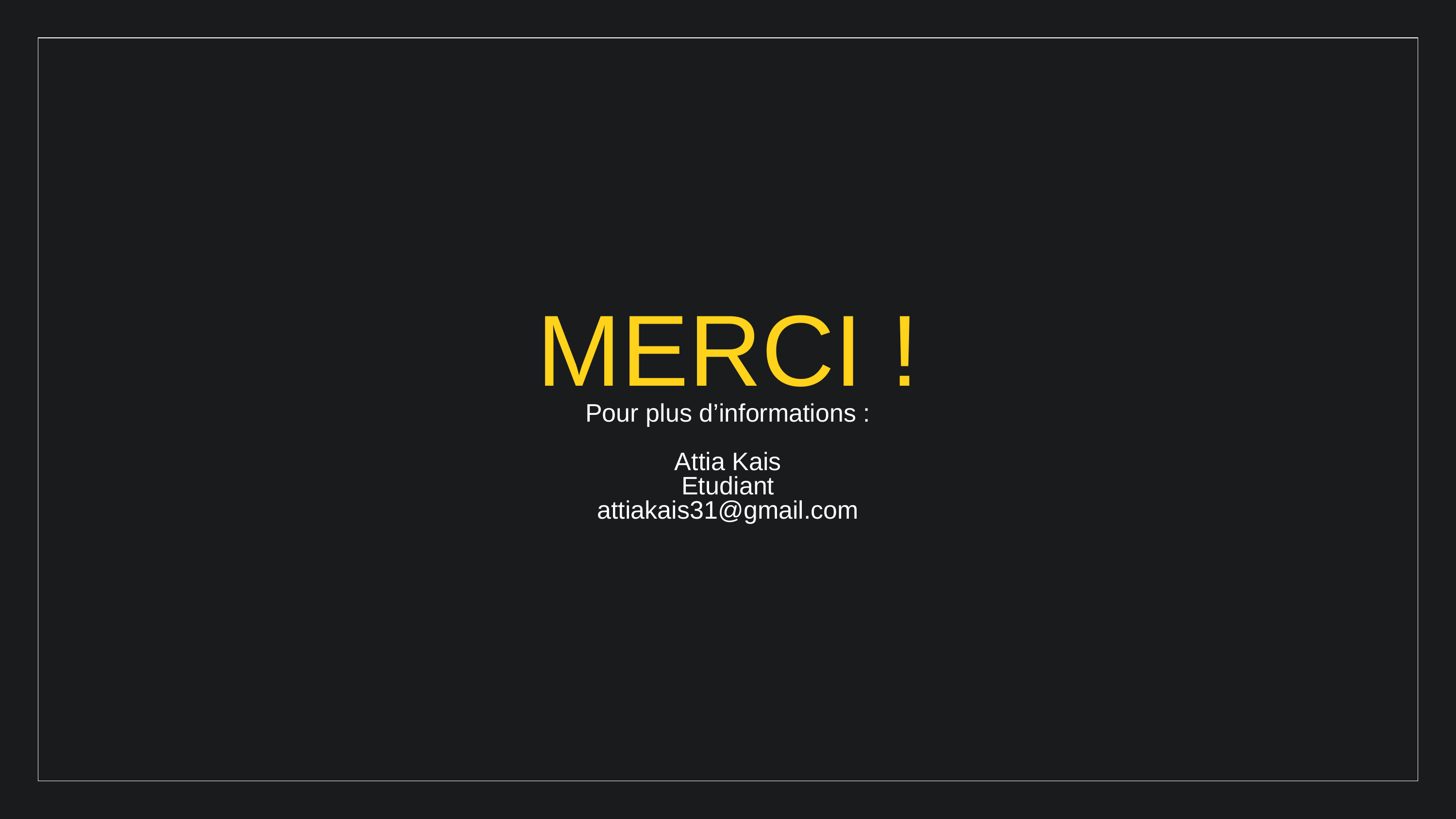

MERCI !
Pour plus d’informations :

Attia Kais
Etudiant
attiakais31@gmail.com